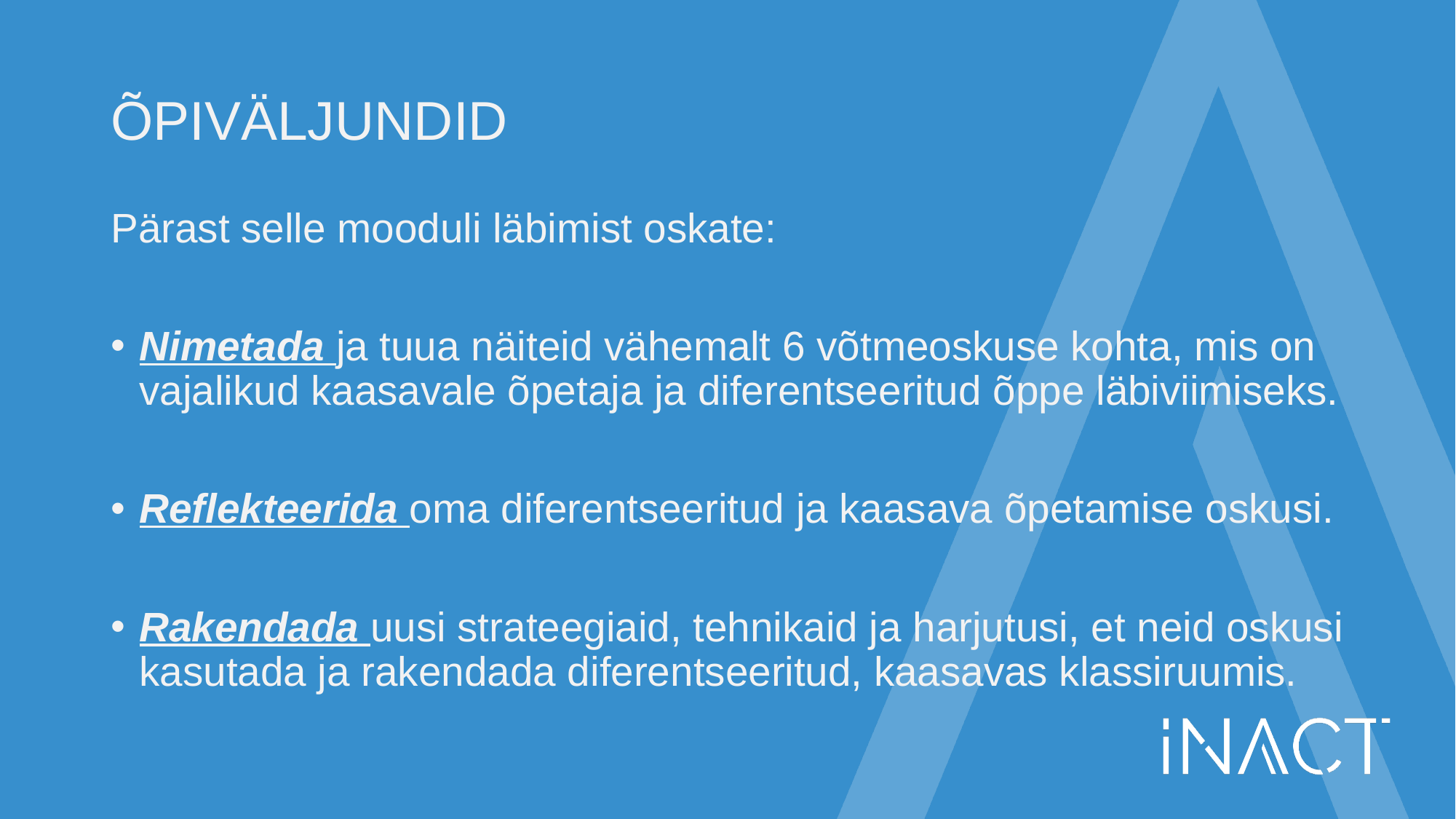

# ÕPIVÄLJUNDID
Pärast selle mooduli läbimist oskate:

Nimetada ja tuua näiteid vähemalt 6 võtmeoskuse kohta, mis on vajalikud kaasavale õpetaja ja diferentseeritud õppe läbiviimiseks.

Reflekteerida oma diferentseeritud ja kaasava õpetamise oskusi.

Rakendada uusi strateegiaid, tehnikaid ja harjutusi, et neid oskusi kasutada ja rakendada diferentseeritud, kaasavas klassiruumis.